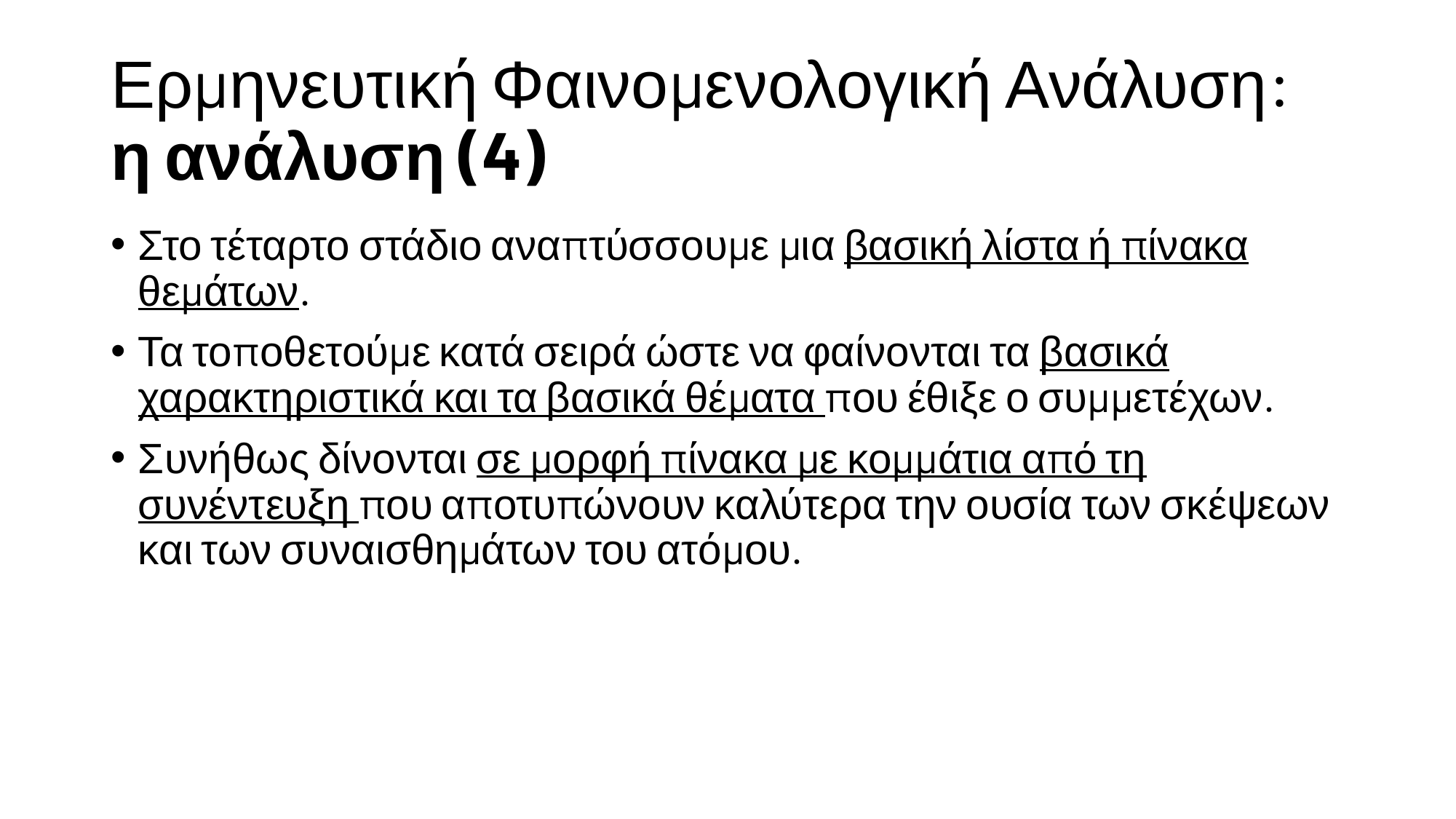

# Ερμηνευτική Φαινομενολογική Ανάλυση: η ανάλυση (4)
Στο τέταρτο στάδιο αναπτύσσουμε μια βασική λίστα ή πίνακα θεμάτων.
Τα τοποθετούμε κατά σειρά ώστε να φαίνονται τα βασικά χαρακτηριστικά και τα βασικά θέματα που έθιξε ο συμμετέχων.
Συνήθως δίνονται σε μορφή πίνακα με κομμάτια από τη συνέντευξη που αποτυπώνουν καλύτερα την ουσία των σκέψεων και των συναισθημάτων του ατόμου.